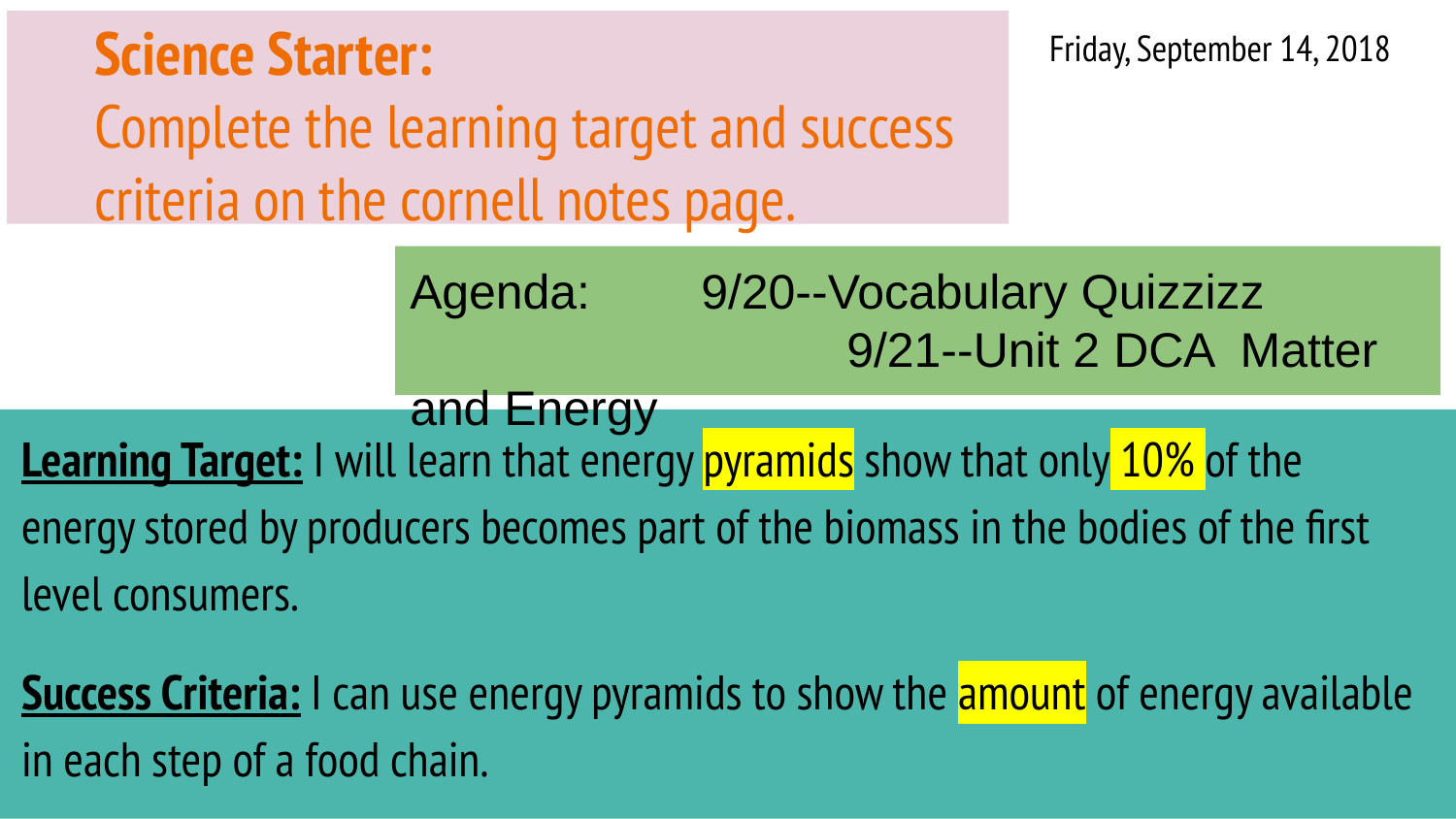

# Science Starter:
Complete the learning target and success criteria on the cornell notes page.

Friday, September 14, 2018
Agenda: 	9/20--Vocabulary Quizzizz
			9/21--Unit 2 DCA  Matter and Energy
Learning Target: I will learn that energy pyramids show that only 10% of the energy stored by producers becomes part of the biomass in the bodies of the first level consumers.
Success Criteria: I can use energy pyramids to show the amount of energy available in each step of a food chain.